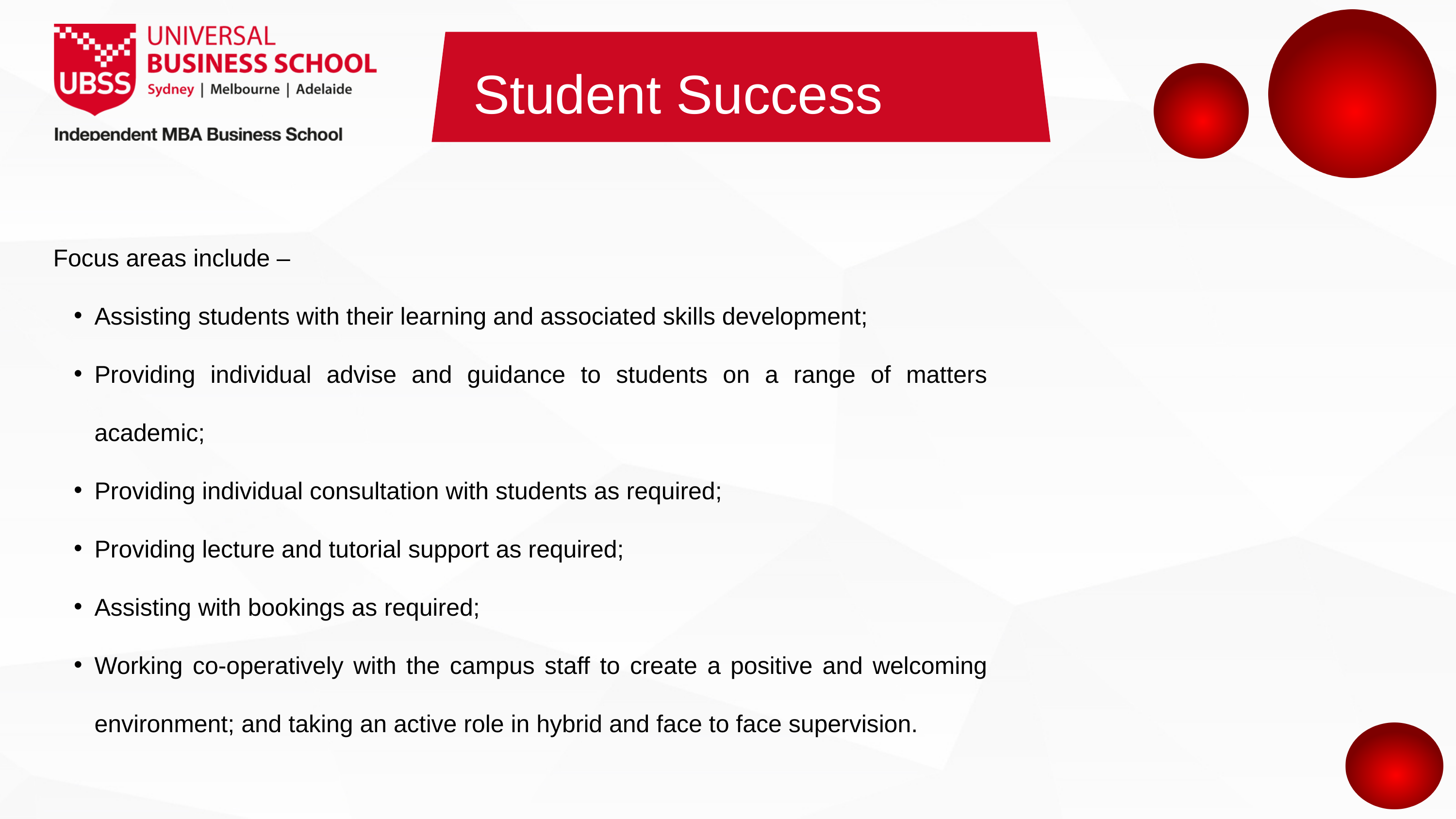

Student Success

Focus areas include –
Assisting students with their learning and associated skills development;
Providing individual advise and guidance to students on a range of matters academic;
Providing individual consultation with students as required;
Providing lecture and tutorial support as required;
Assisting with bookings as required;
Working co-operatively with the campus staff to create a positive and welcoming environment; and taking an active role in hybrid and face to face supervision.